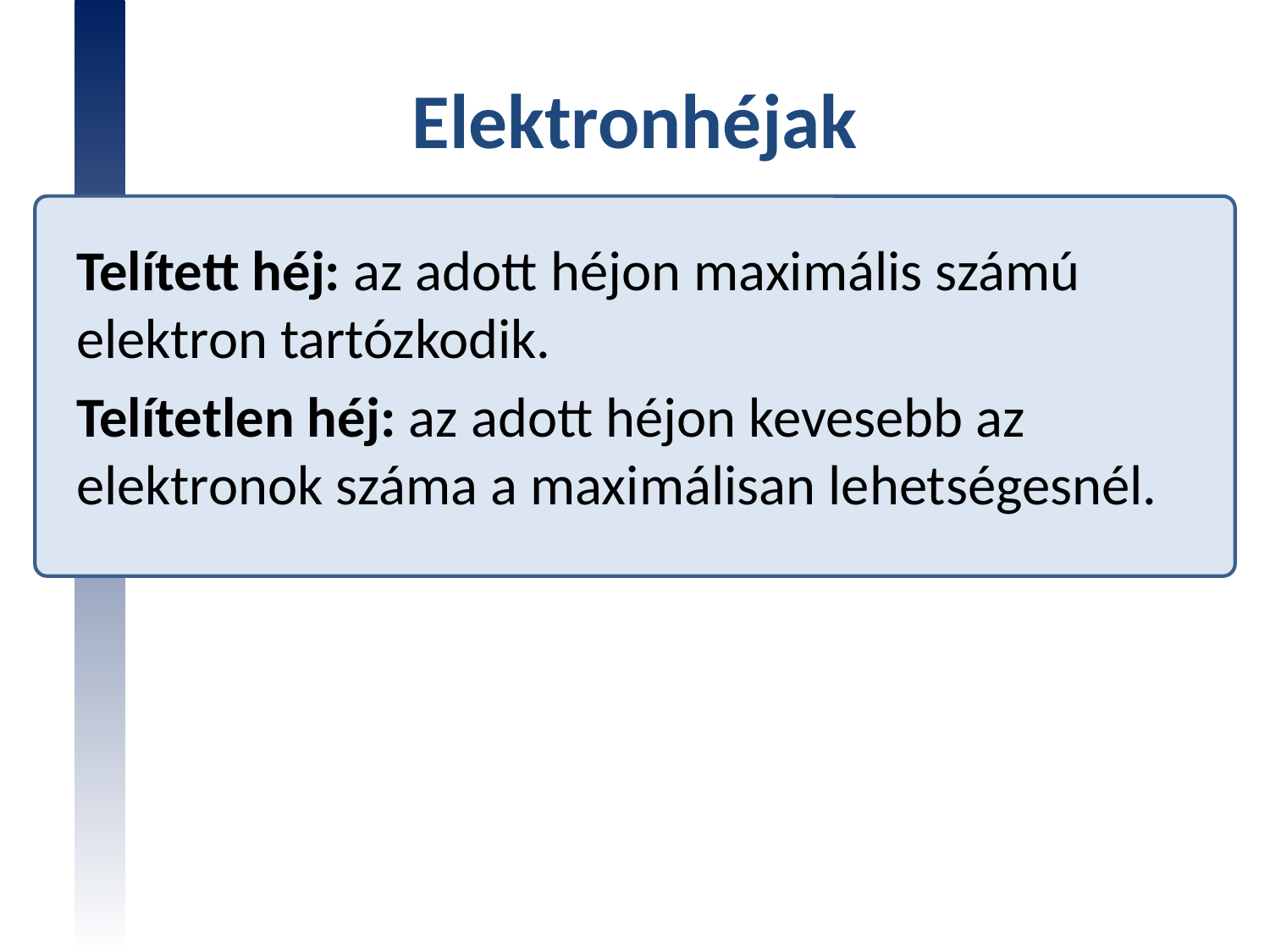

# Elektronhéjak

Telített héj: az adott héjon maximális számú elektron tartózkodik.
Telítetlen héj: az adott héjon kevesebb az elektronok száma a maximálisan lehetségesnél.